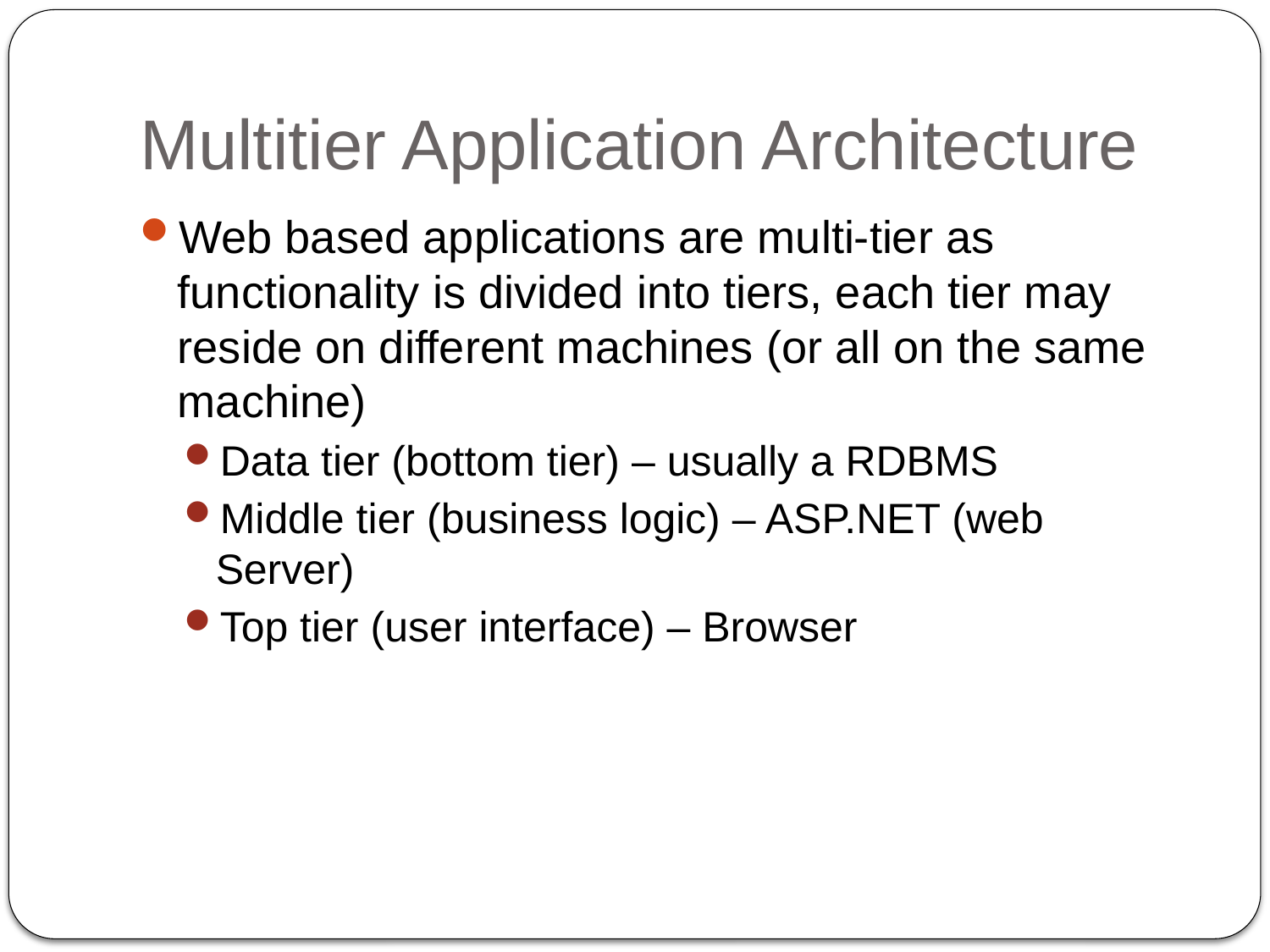

# Multitier Application Architecture
Web based applications are multi-tier as functionality is divided into tiers, each tier may reside on different machines (or all on the same machine)
Data tier (bottom tier) – usually a RDBMS
Middle tier (business logic) – ASP.NET (web Server)
Top tier (user interface) – Browser